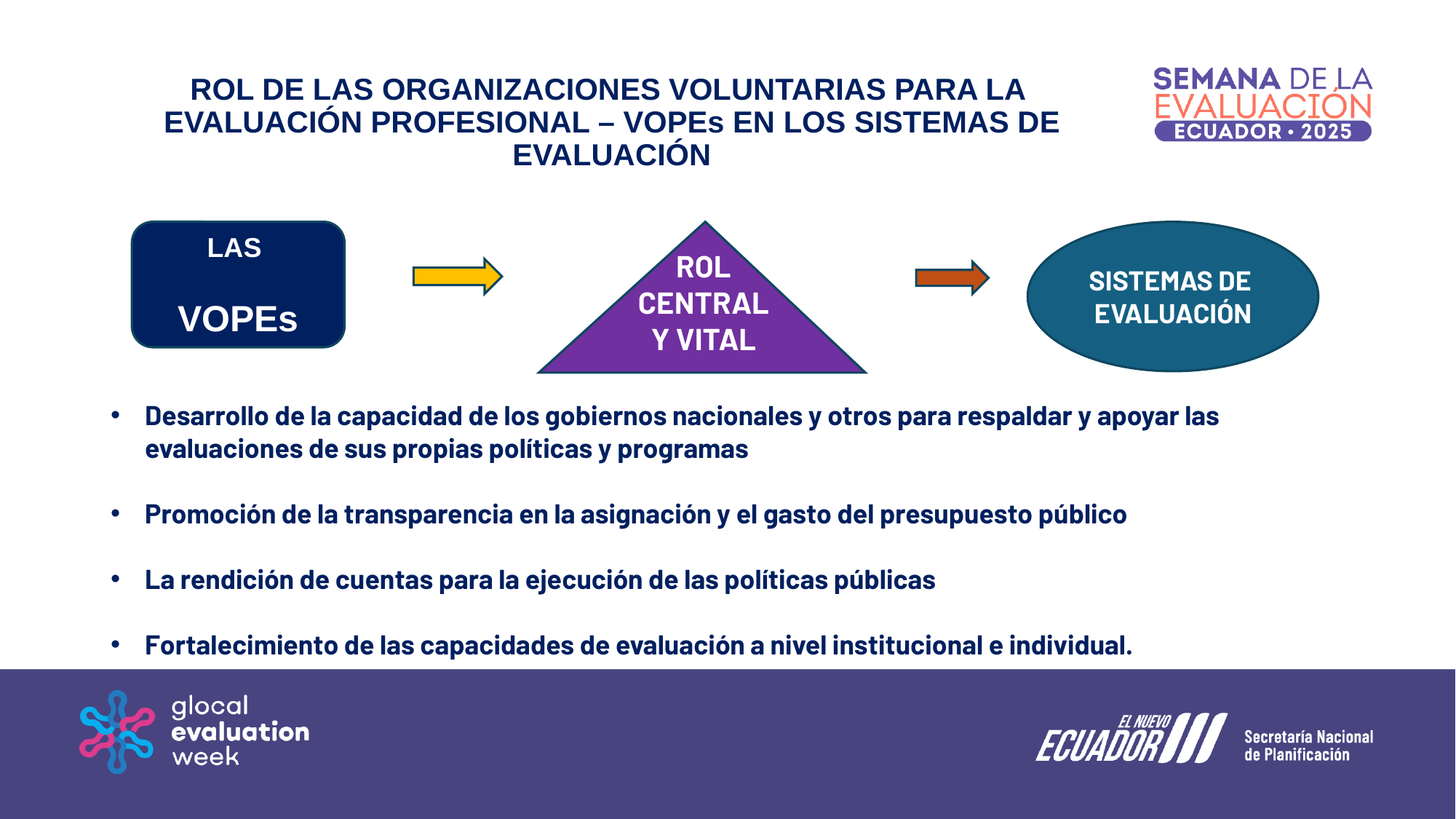

# ROL DE LAS ORGANIZACIONES VOLUNTARIAS PARA LA  EVALUACIÓN PROFESIONAL – VOPEs EN LOS SISTEMAS DE EVALUACIÓN

LAS

VOPEs
ROL CENTRAL Y VITAL

SISTEMAS DE  EVALUACIÓN

Desarrollo de la capacidad de los gobiernos nacionales y otros para respaldar y apoyar las evaluaciones de sus propias políticas y programas

Promoción de la transparencia en la asignación y el gasto del presupuesto público

La rendición de cuentas para la ejecución de las políticas públicas

Fortalecimiento de las capacidades de evaluación a nivel institucional e individual.